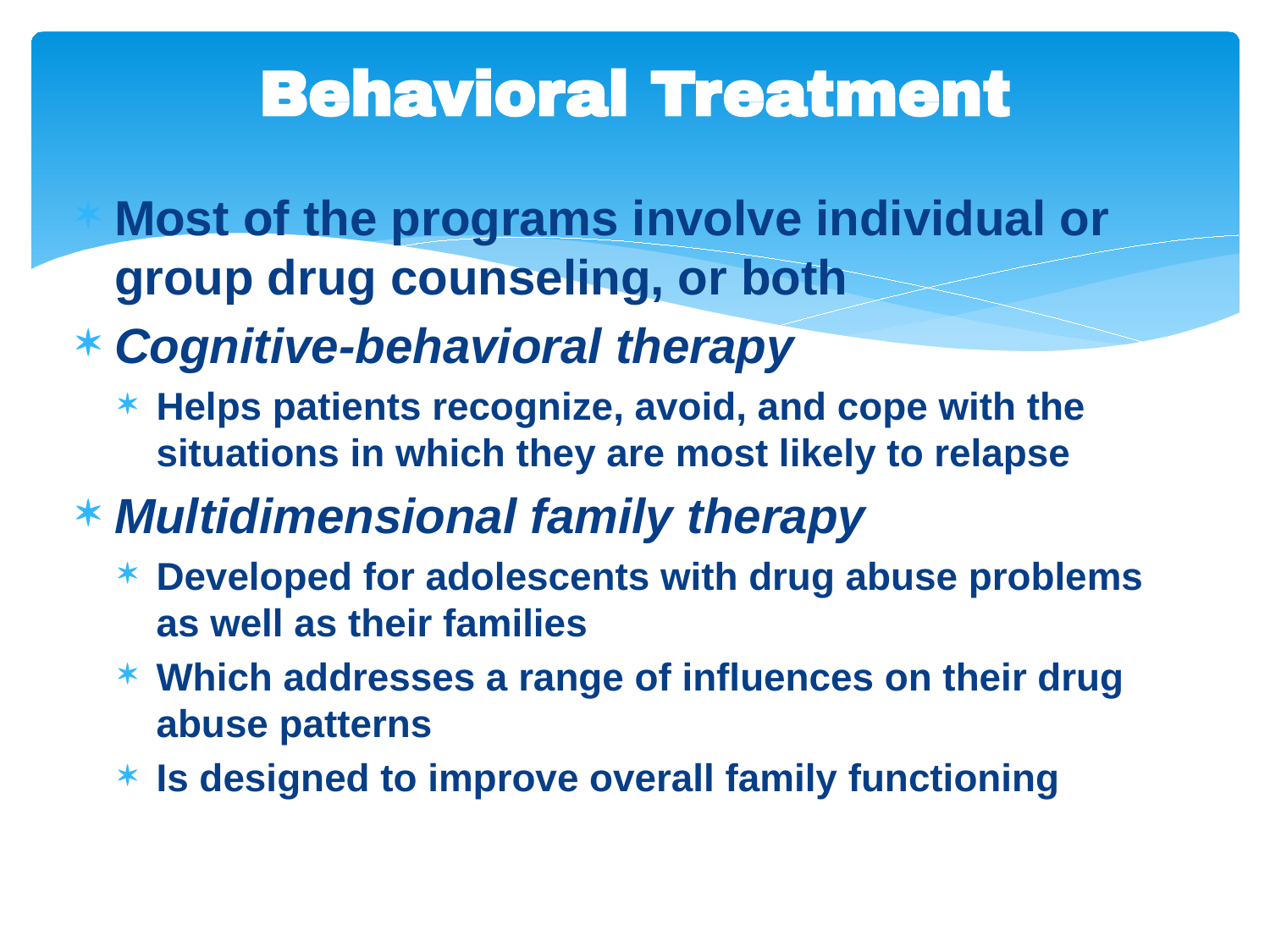

# Behavioral Treatment
Most of the programs involve individual or group drug counseling, or both
Cognitive-behavioral therapy
Helps patients recognize, avoid, and cope with the situations in which they are most likely to relapse
Multidimensional family therapy
Developed for adolescents with drug abuse problems as well as their families
Which addresses a range of influences on their drug abuse patterns
Is designed to improve overall family functioning